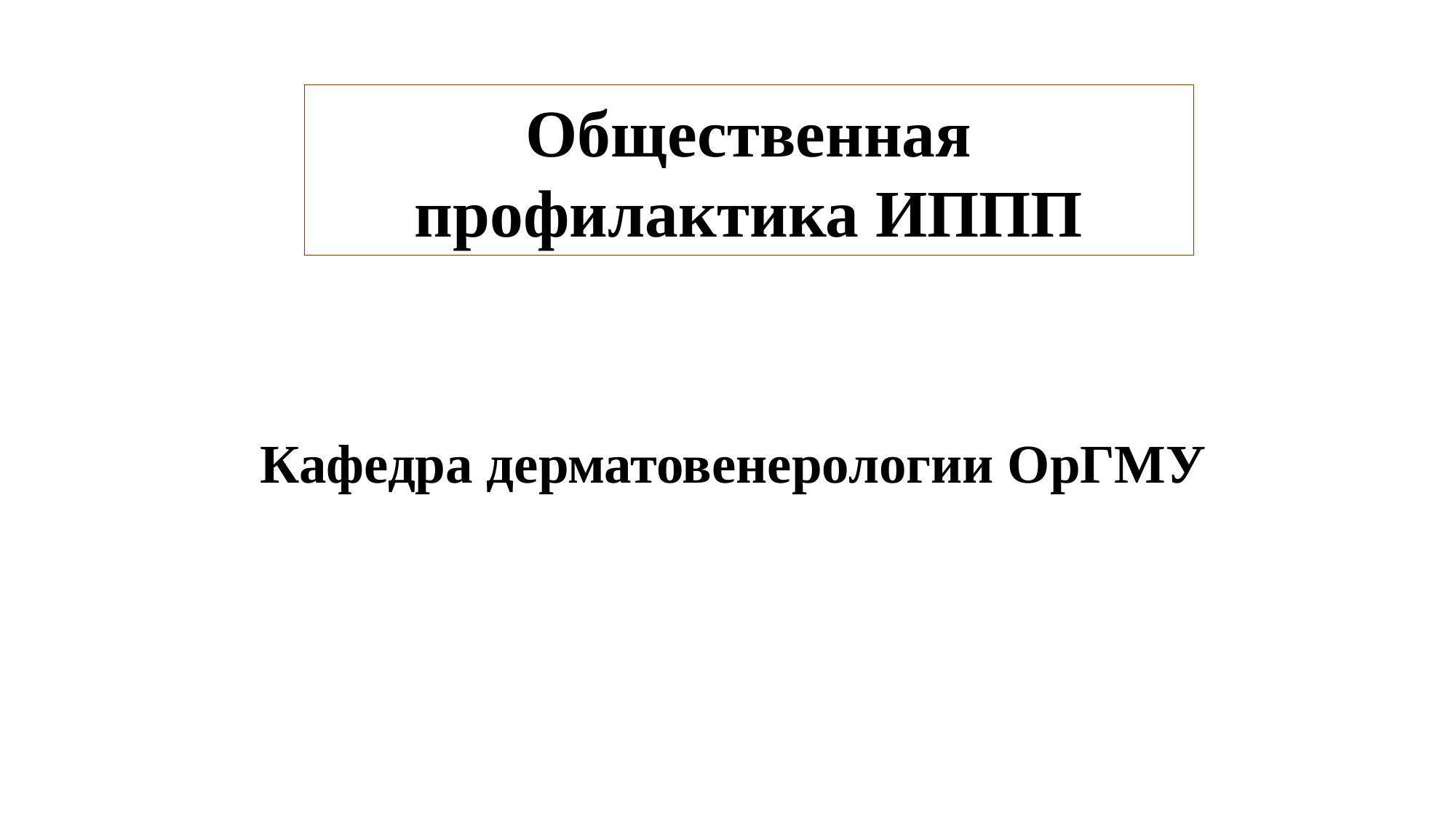

Общественная профилактика ИППП
#
Кафедра дерматовенерологии ОрГМУ